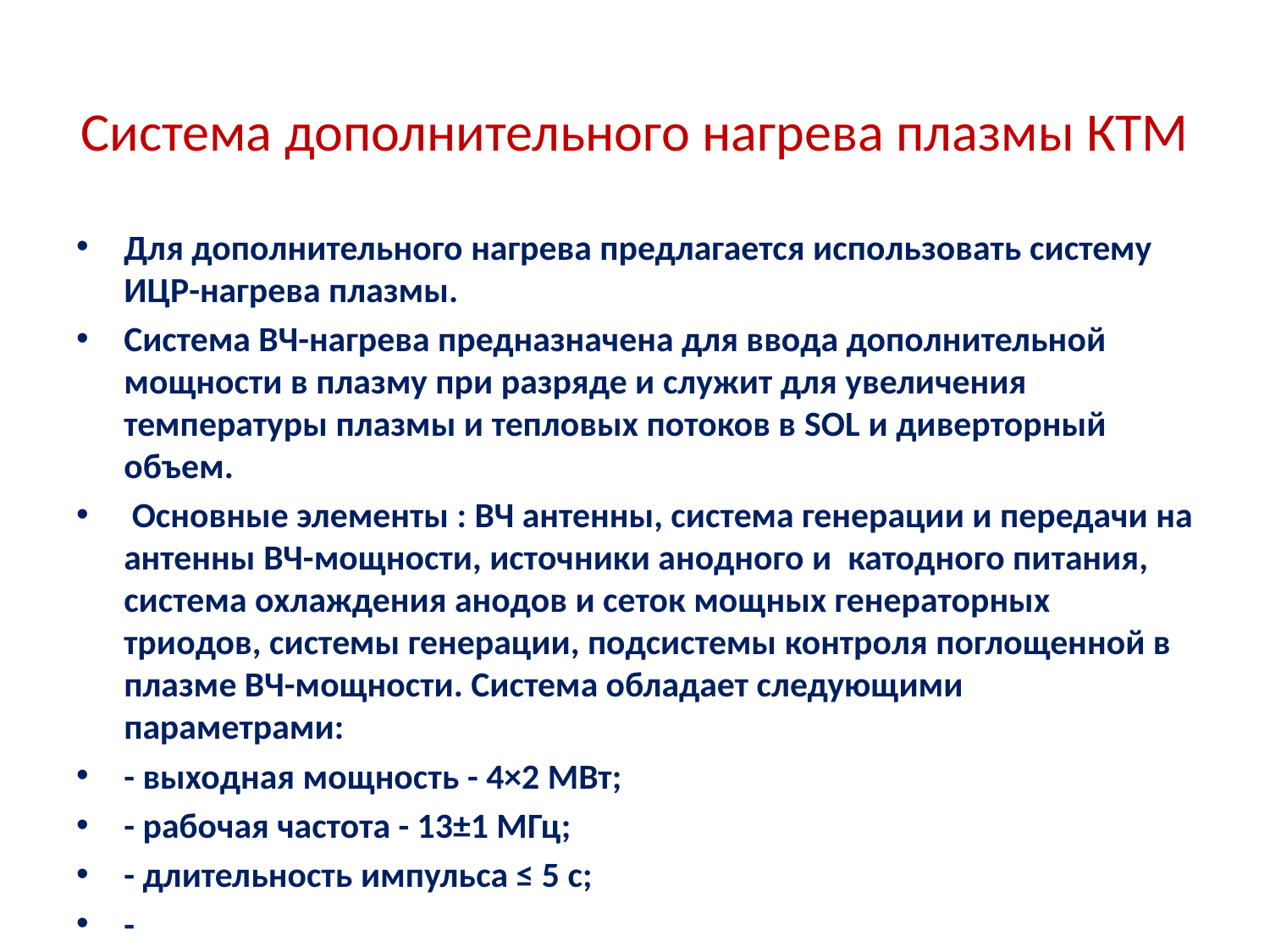

# Система дополнительного нагрева плазмы КТМ
Для дополнительного нагрева предлагается использовать систему ИЦР-нагрева плазмы.
Система ВЧ-нагрева предназначена для ввода дополнительной мощности в плазму при разряде и служит для увеличения температуры плазмы и тепловых потоков в SOL и диверторный объем.
 Основные элементы : ВЧ антенны, система генерации и передачи на антенны ВЧ-мощности, источники анодного и  катодного питания, система охлаждения анодов и сеток мощных генераторных триодов, системы генерации, подсистемы контроля поглощенной в плазме ВЧ-мощности. Система обладает следующими  параметрами:
- выходная мощность - 4×2 МВт;
- рабочая частота - 13±1 МГц;
- длительность импульса ≤ 5 с;
-